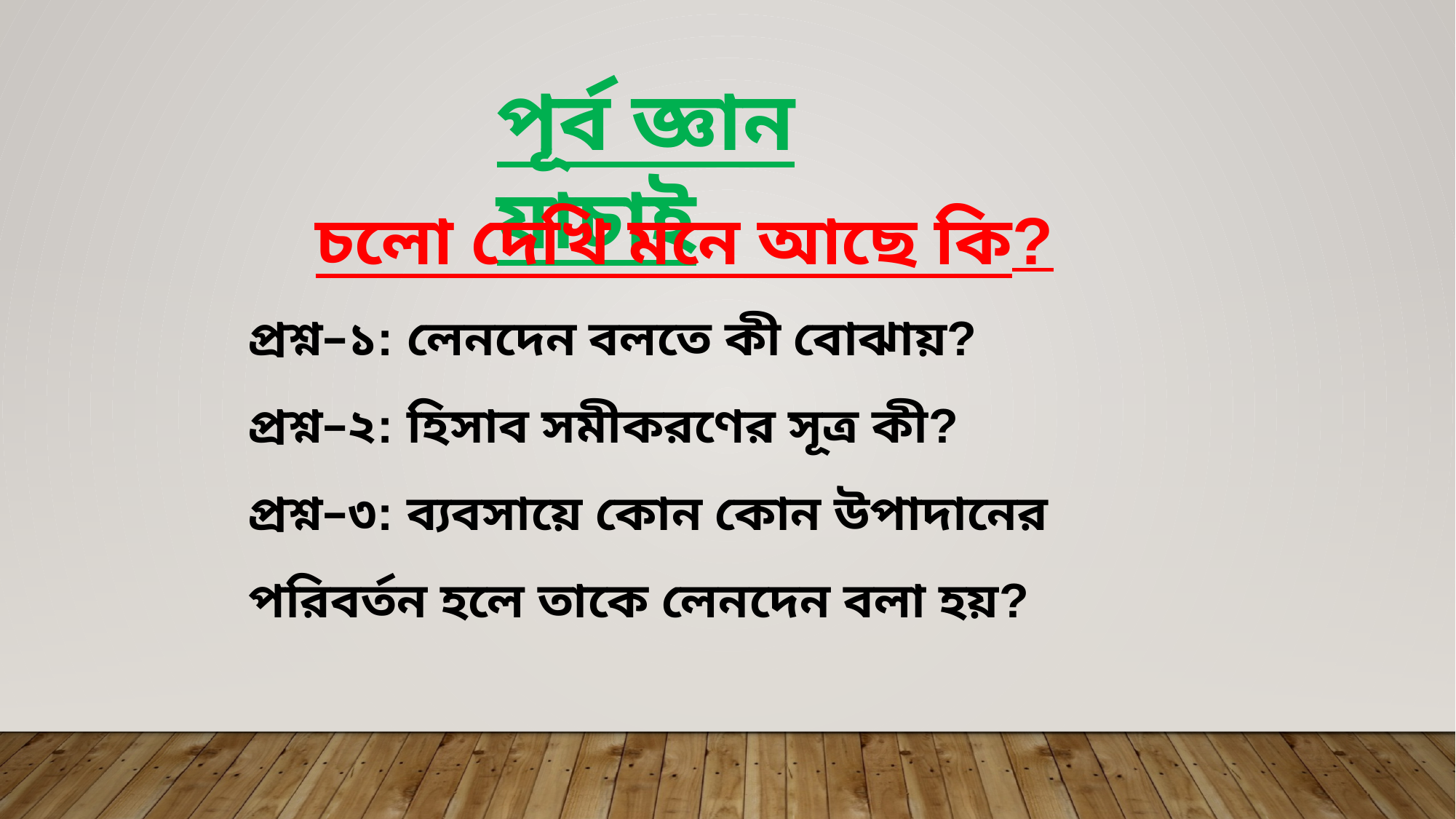

পূর্ব জ্ঞান যাচাই
চলো দেখি মনে আছে কি?
প্রশ্ন–১: লেনদেন বলতে কী বোঝায়?
প্রশ্ন–২: হিসাব সমীকরণের সূত্র কী?
প্রশ্ন–৩: ব্যবসায়ে কোন কোন উপাদানের পরিবর্তন হলে তাকে লেনদেন বলা হয়?